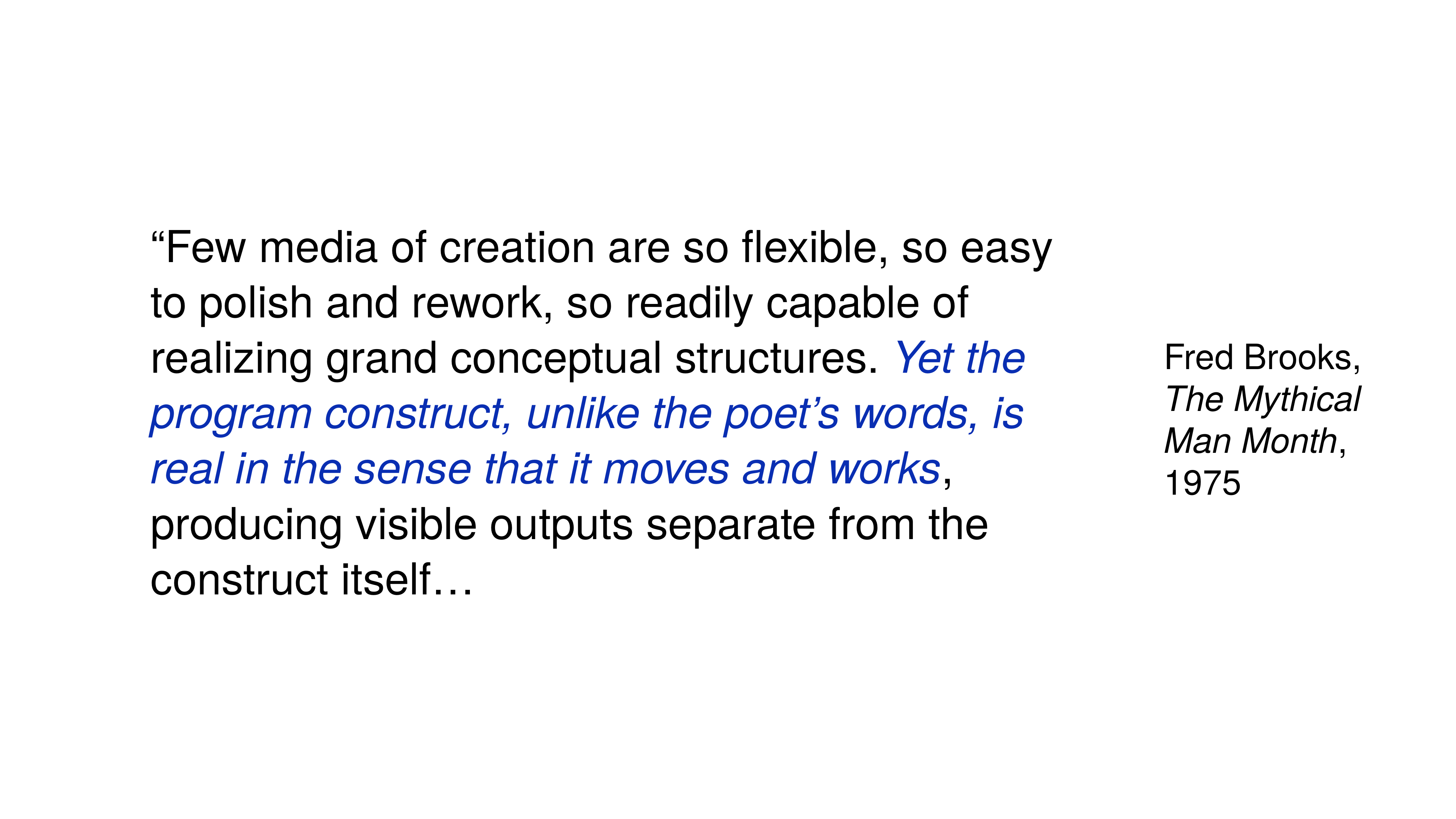

“Few media of creation are so flexible, so easy to polish and rework, so readily capable of realizing grand conceptual structures. Yet the program construct, unlike the poet’s words, is real in the sense that it moves and works, producing visible outputs separate from the construct itself…
Fred Brooks,
The Mythical Man Month, 1975